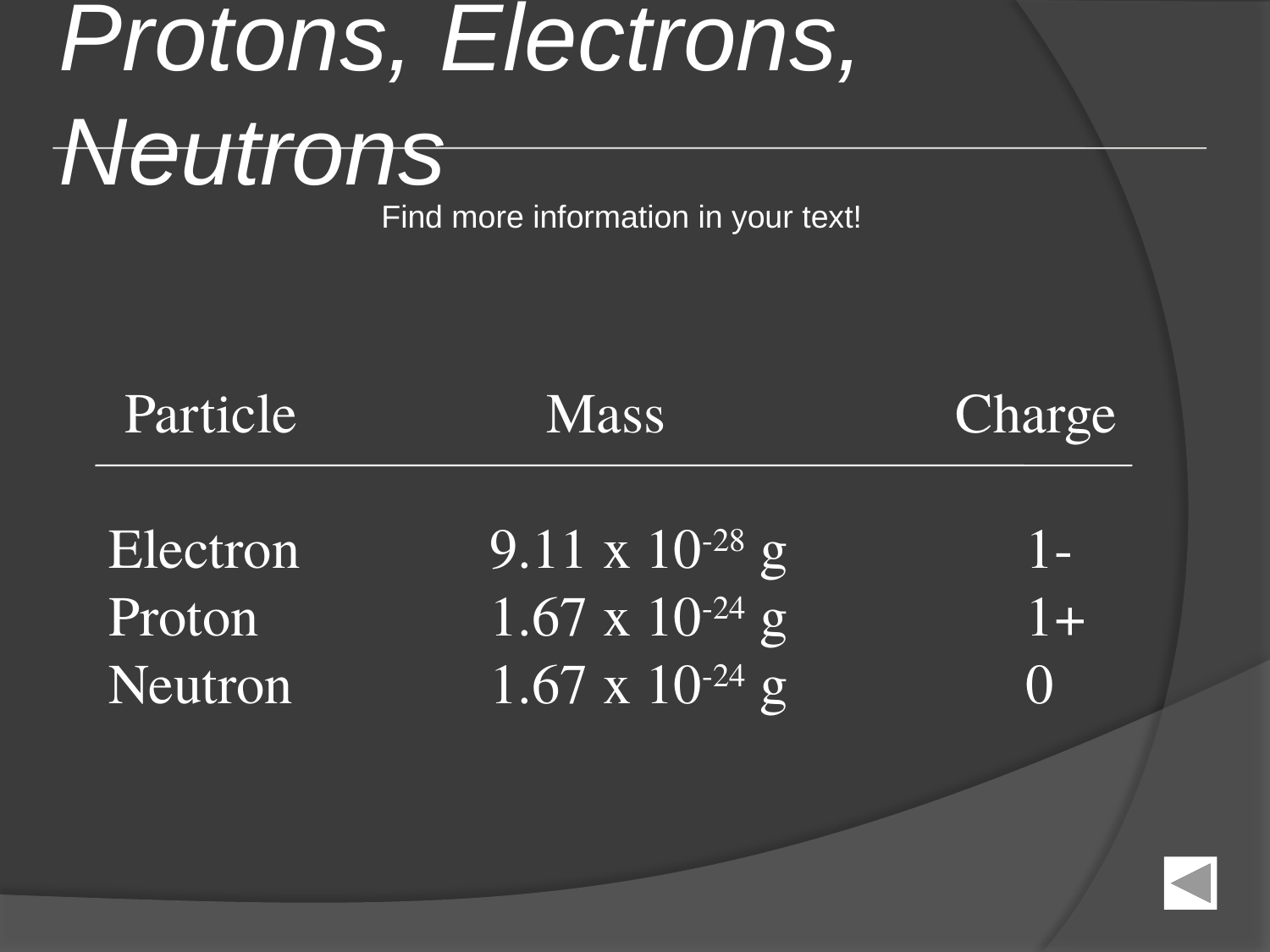

# Protons, Electrons, Neutrons

Find more information in your text!
  Particle		    Mass		      Charge

Electron		9.11 x 10-28 g		  1-
Proton		1.67 x 10-24 g		  1+
Neutron		1.67 x 10-24 g		  0